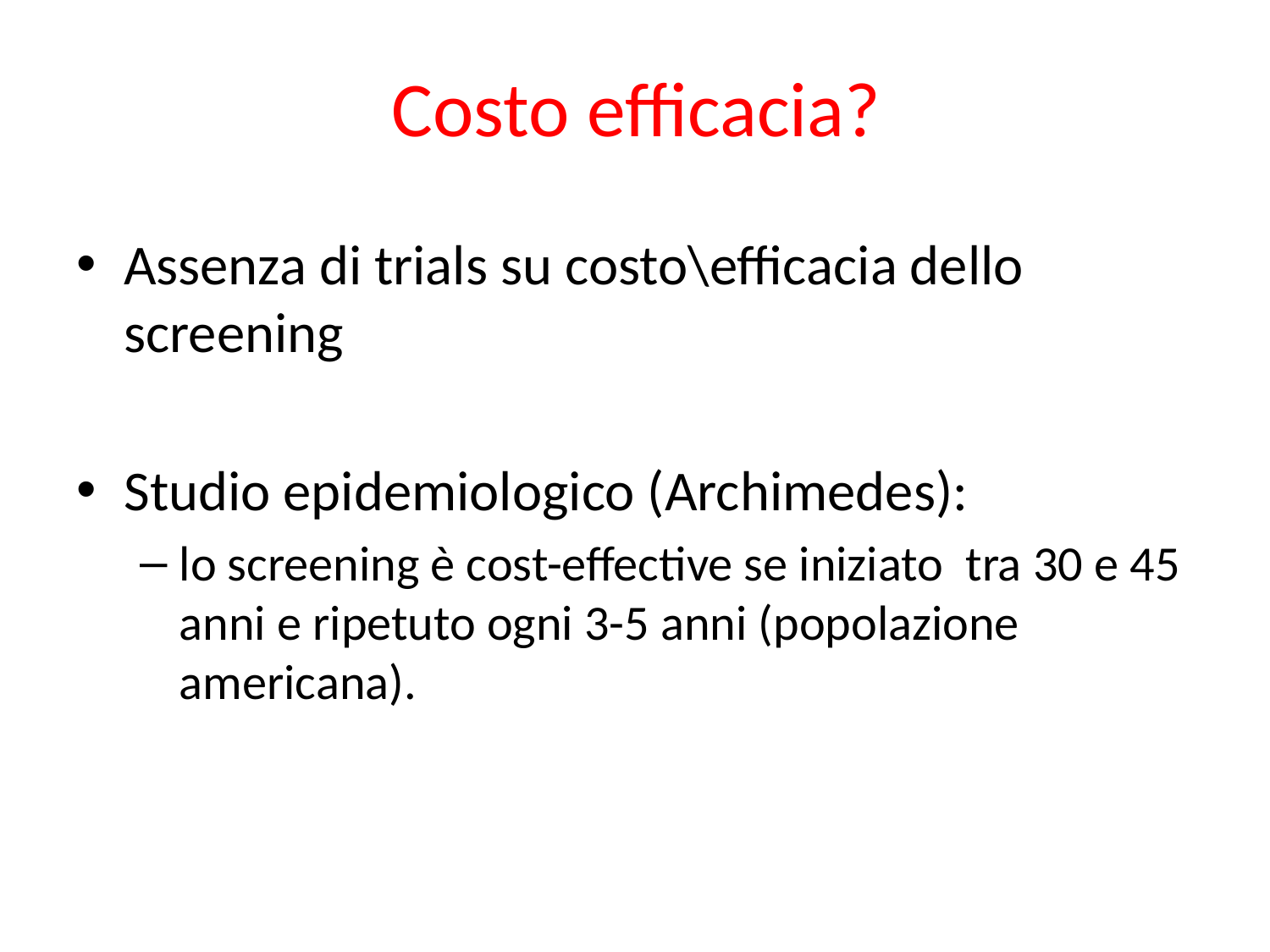

# Costo efficacia?
Assenza di trials su costo\efficacia dello screening

Studio epidemiologico (Archimedes):
lo screening è cost-effective se iniziato  tra 30 e 45 anni e ripetuto ogni 3-5 anni (popolazione americana).